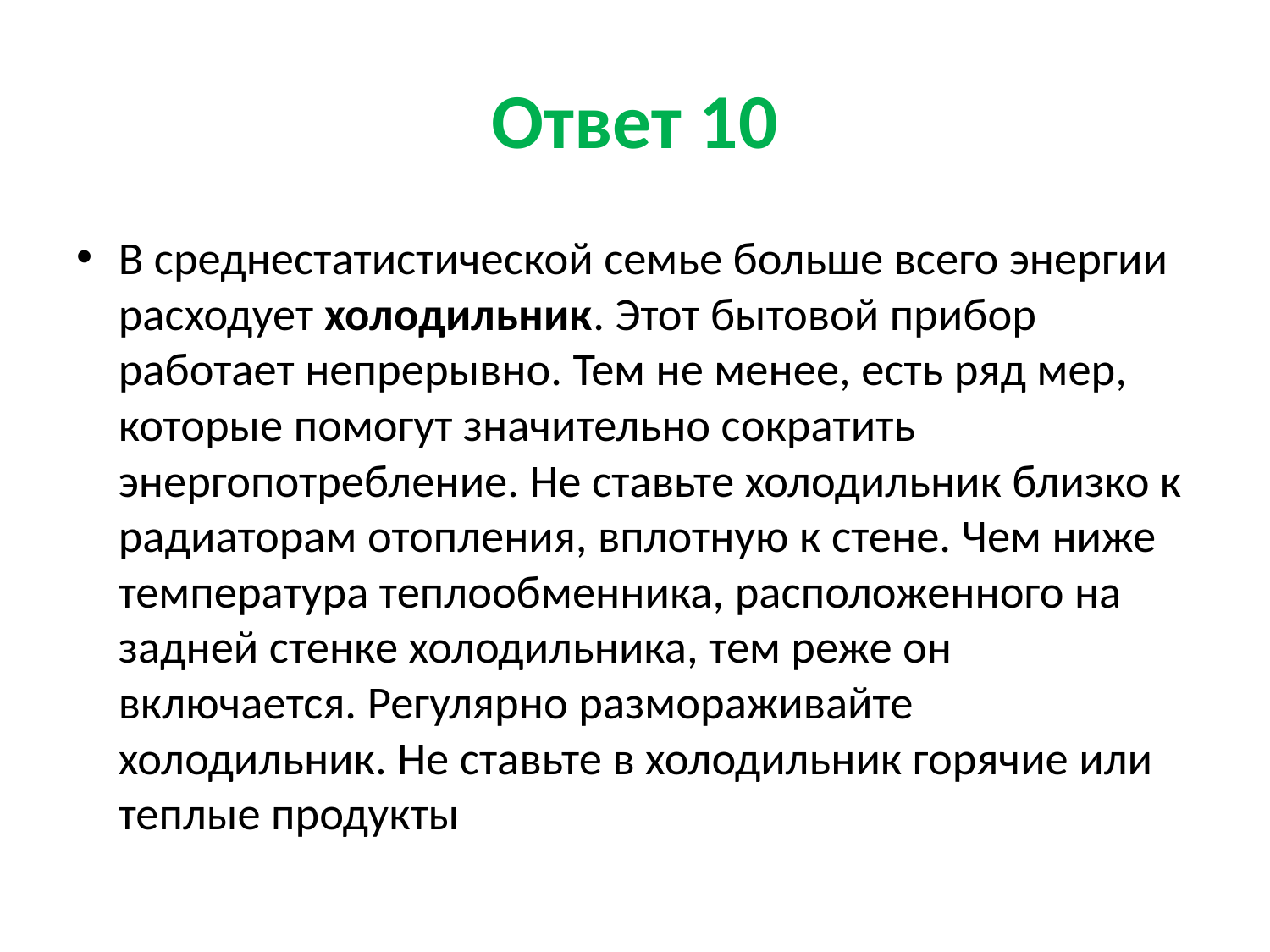

# Ответ 10
В среднестатистической семье больше всего энергии расходует холодильник. Этот бытовой прибор работает непрерывно. Тем не менее, есть ряд мер, которые помогут значительно сократить энергопотребление. Не ставьте холодильник близко к радиаторам отопления, вплотную к стене. Чем ниже температура теплообменника, расположенного на задней стенке холодильника, тем реже он включается. Регулярно размораживайте холодильник. Не ставьте в холодильник горячие или теплые продукты